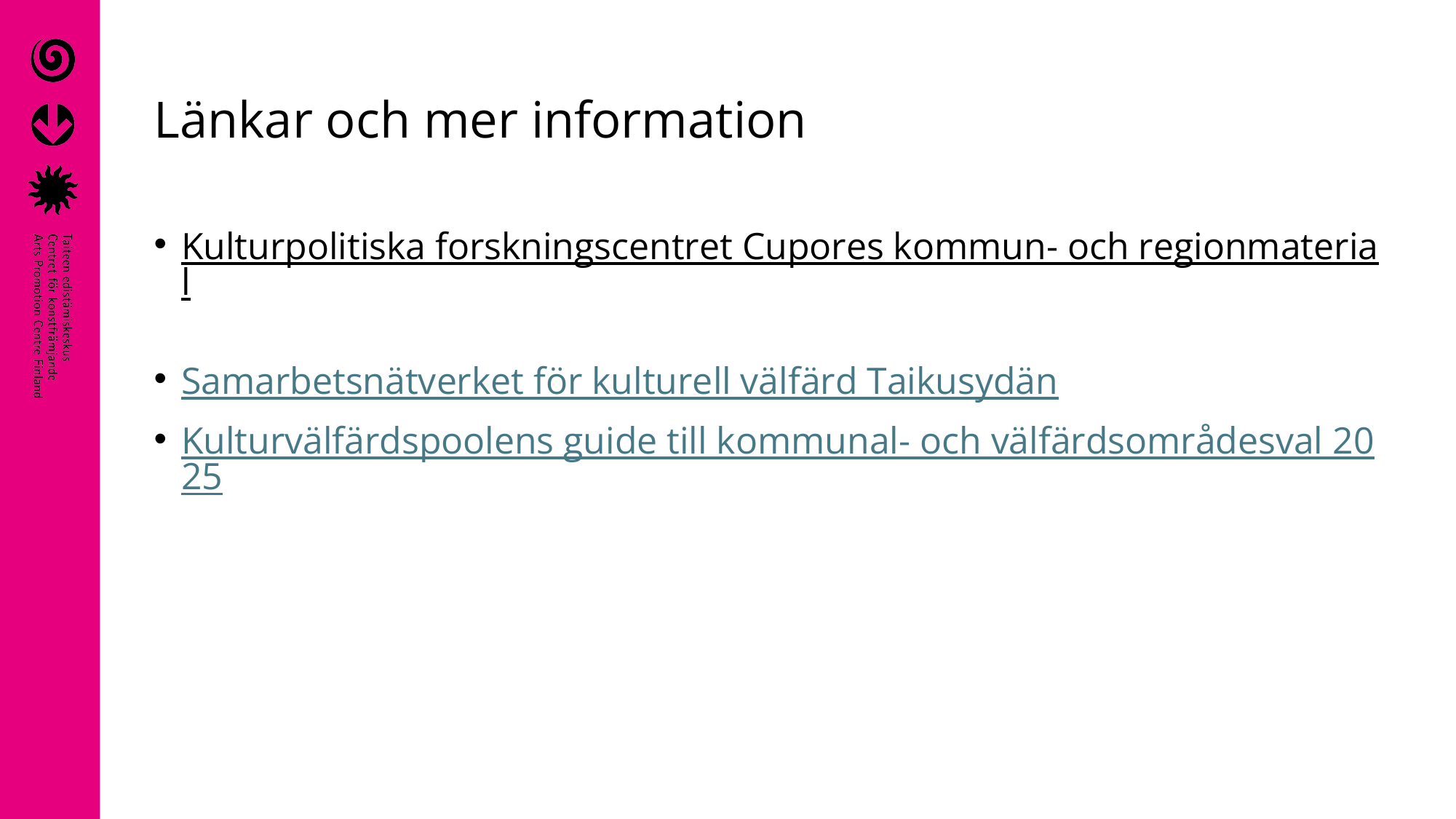

# Länkar och mer information
Kulturpolitiska forskningscentret Cupores kommun- och regionmaterial
Samarbetsnätverket för kulturell välfärd Taikusydän
Kulturvälfärdspoolens guide till kommunal- och välfärdsområdesval 2025